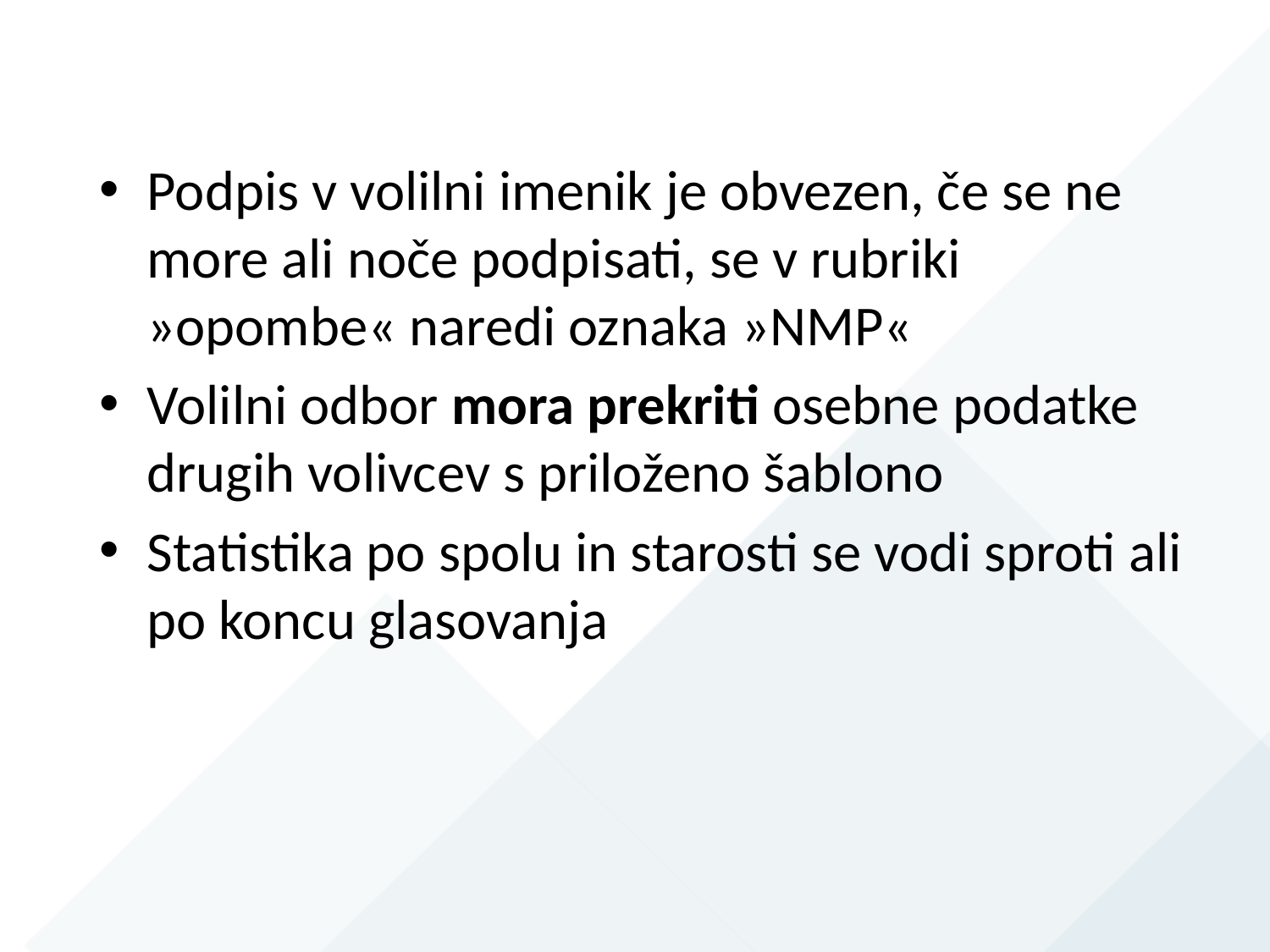

Podpis v volilni imenik je obvezen, če se ne more ali noče podpisati, se v rubriki »opombe« naredi oznaka »NMP«
Volilni odbor mora prekriti osebne podatke drugih volivcev s priloženo šablono
Statistika po spolu in starosti se vodi sproti ali po koncu glasovanja